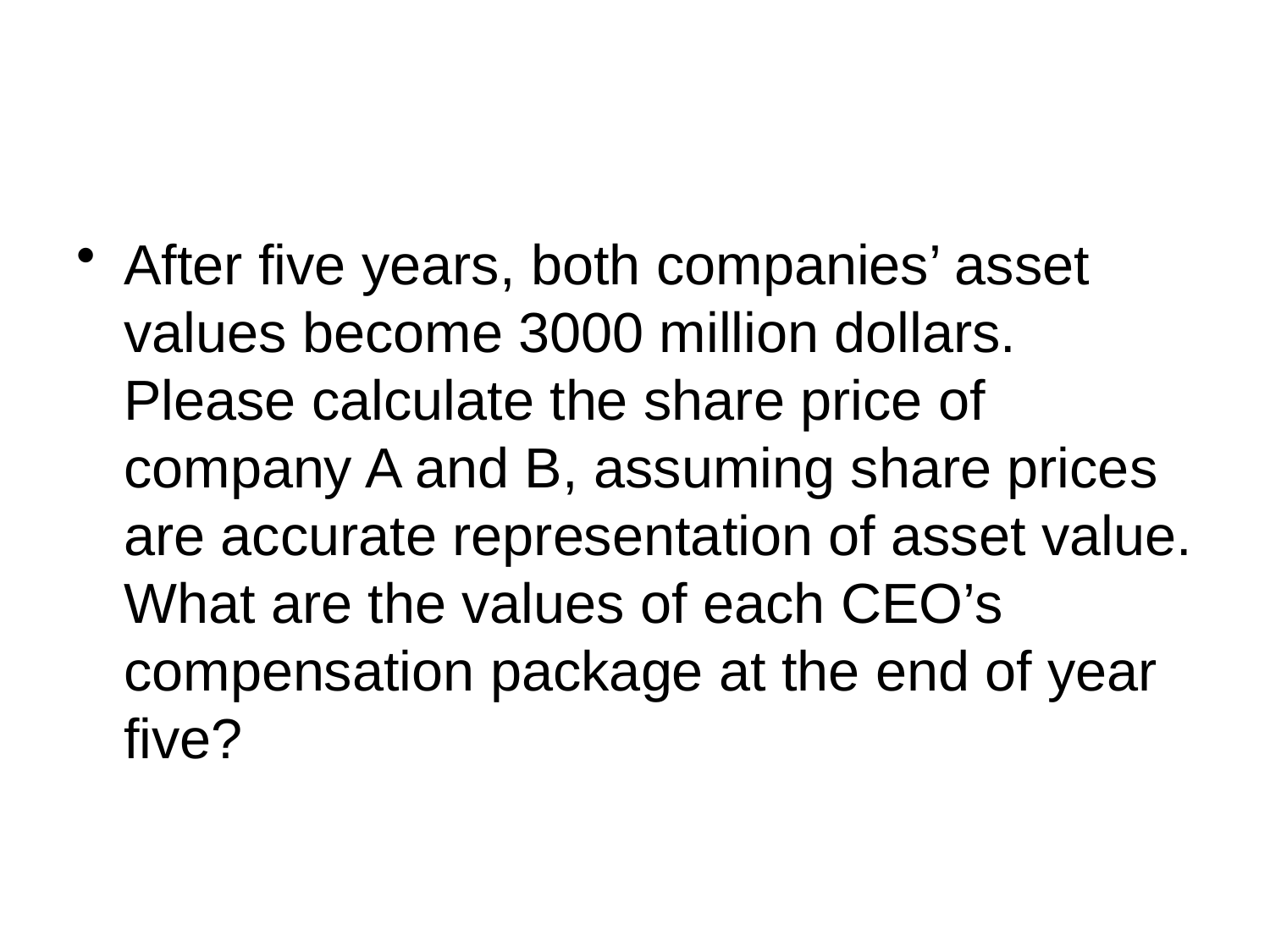

#
After five years, both companies’ asset values become 3000 million dollars. Please calculate the share price of company A and B, assuming share prices are accurate representation of asset value. What are the values of each CEO’s compensation package at the end of year five?